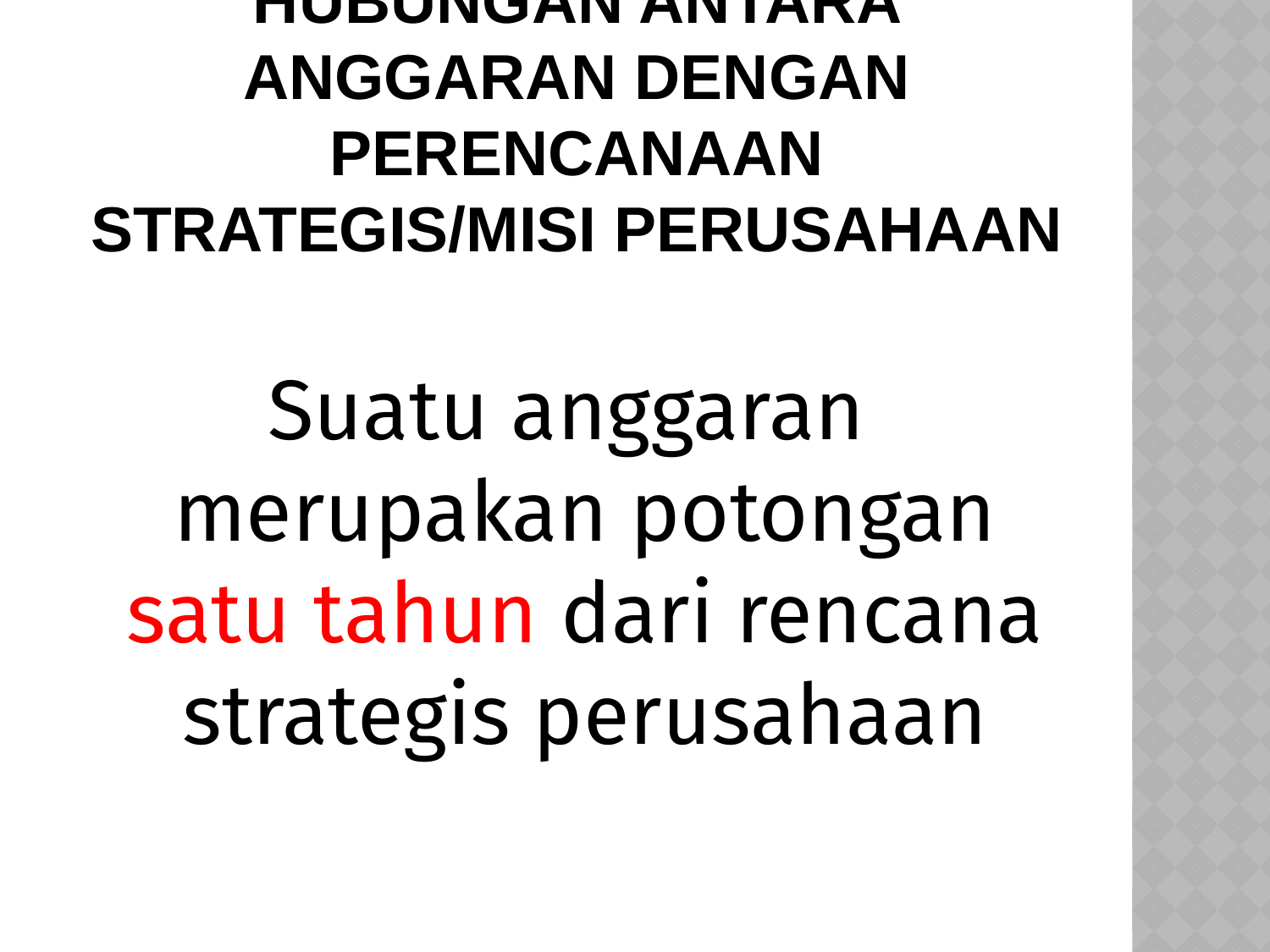

# Hubungan antara anggaran dengan perencanaan strategis/misi perusahaan
Suatu anggaran merupakan potongan satu tahun dari rencana strategis perusahaan